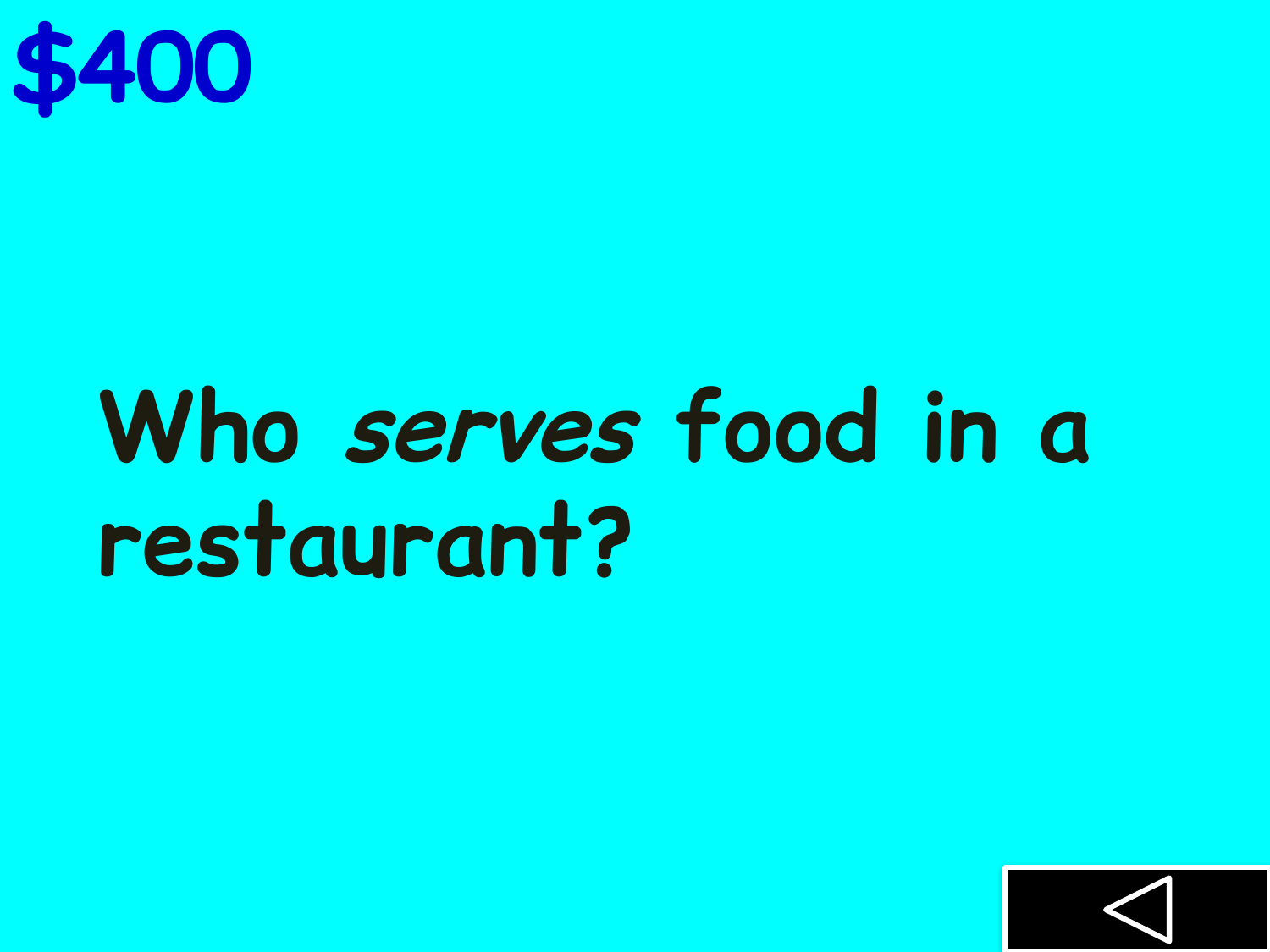

$400
Who serves food in a restaurant?